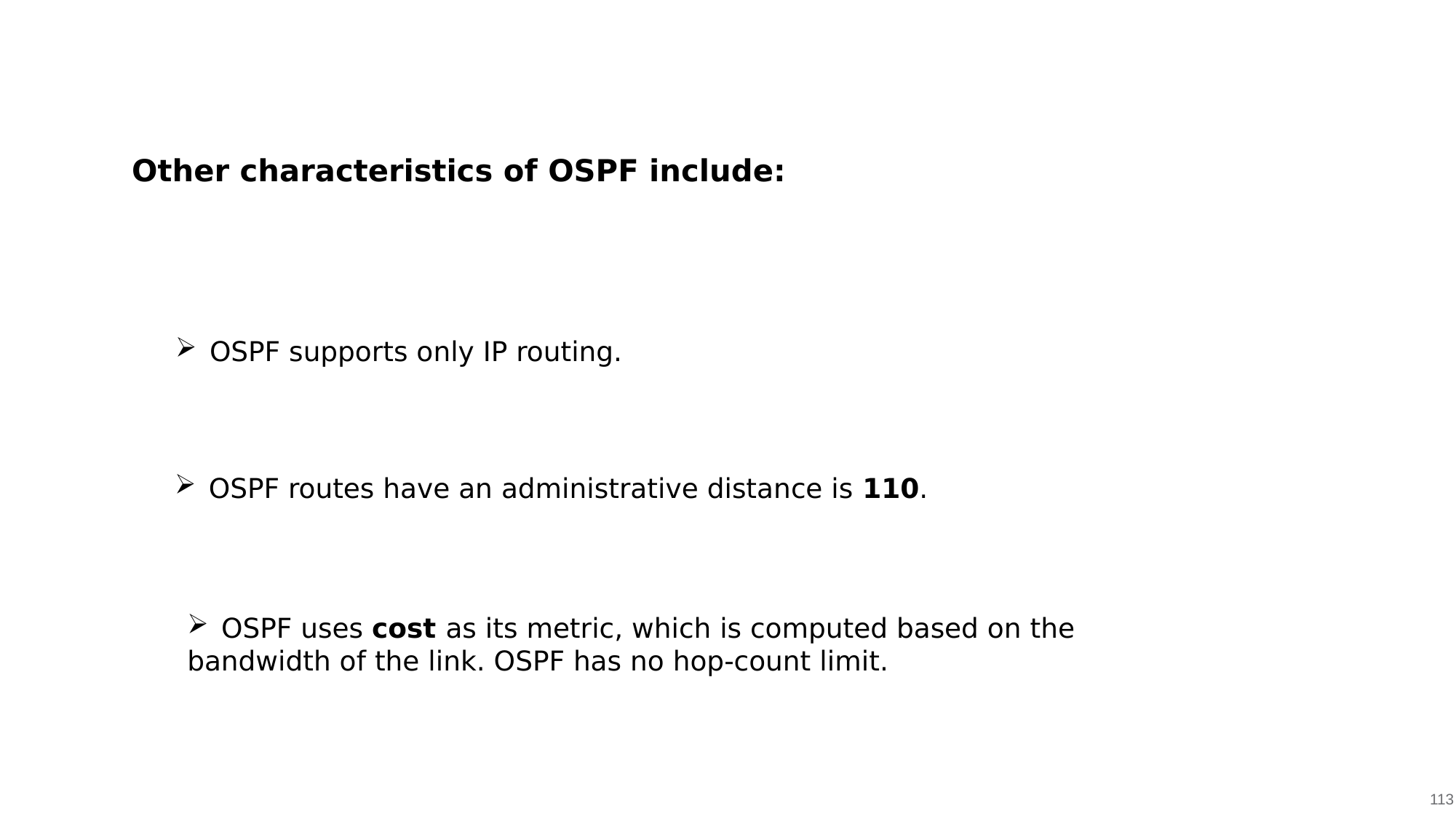

Other characteristics of OSPF include:
OSPF supports only IP routing.
OSPF routes have an administrative distance is 110.
OSPF uses cost as its metric, which is computed based on the
bandwidth of the link. OSPF has no hop-count limit.